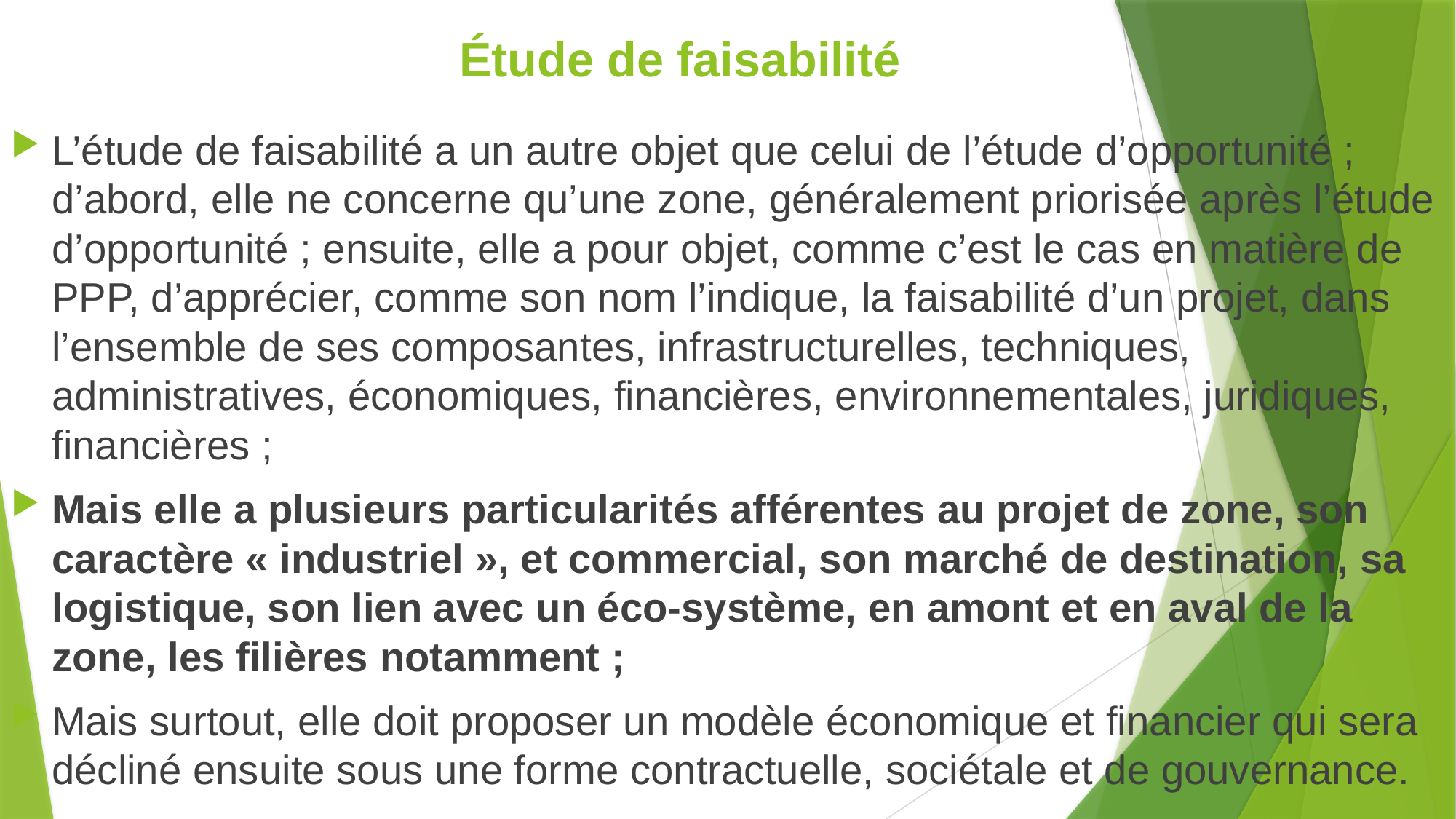

# Étude de faisabilité
L’étude de faisabilité a un autre objet que celui de l’étude d’opportunité ; d’abord, elle ne concerne qu’une zone, généralement priorisée après l’étude d’opportunité ; ensuite, elle a pour objet, comme c’est le cas en matière de PPP, d’apprécier, comme son nom l’indique, la faisabilité d’un projet, dans l’ensemble de ses composantes, infrastructurelles, techniques, administratives, économiques, financières, environnementales, juridiques, financières ;
Mais elle a plusieurs particularités afférentes au projet de zone, son caractère « industriel », et commercial, son marché de destination, sa logistique, son lien avec un éco-système, en amont et en aval de la zone, les filières notamment ;
Mais surtout, elle doit proposer un modèle économique et financier qui sera décliné ensuite sous une forme contractuelle, sociétale et de gouvernance.